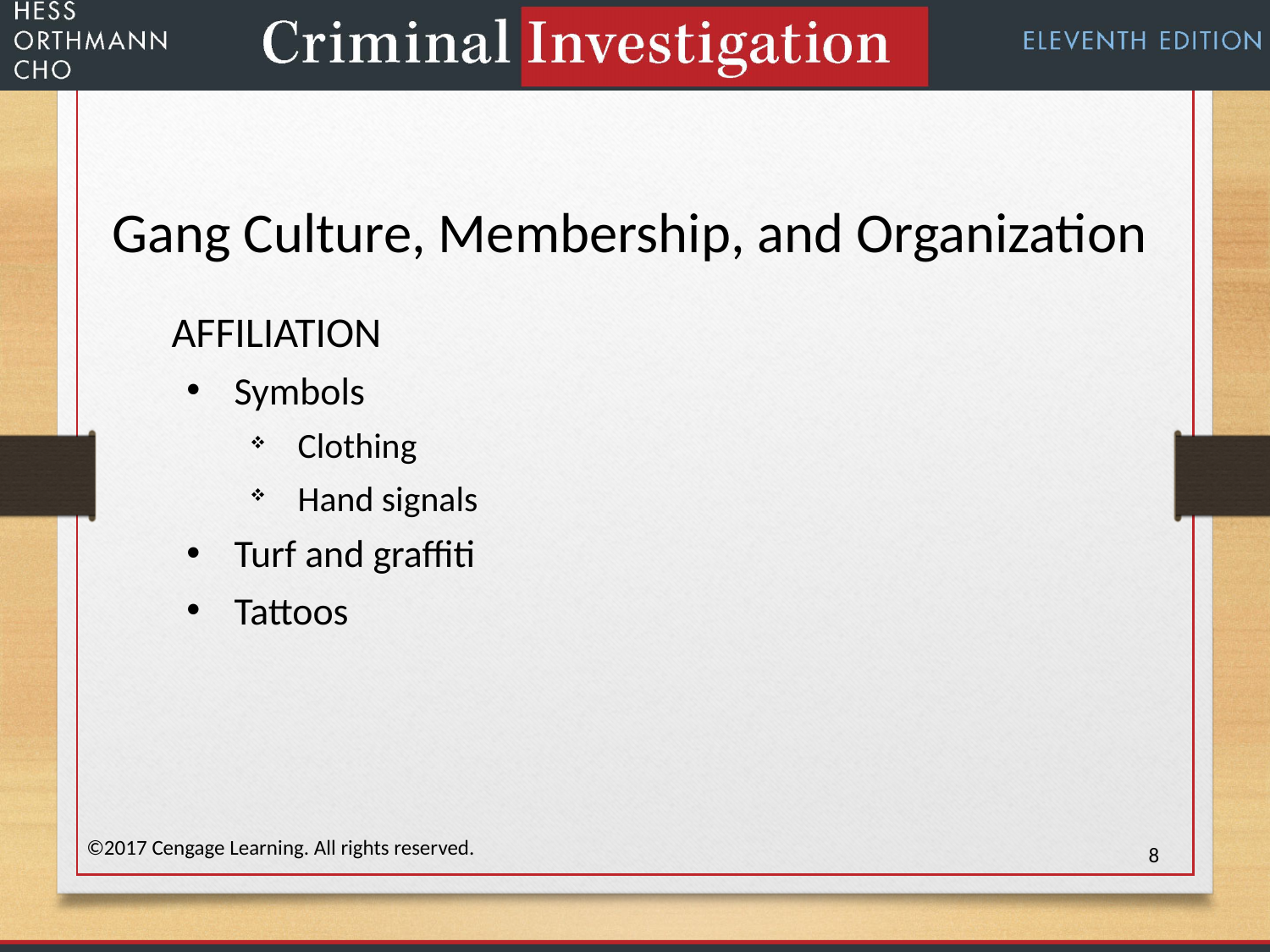

Gang Culture, Membership, and Organization

AFFILIATION
Symbols
Clothing
Hand signals
Turf and graffiti
Tattoos
©2017 Cengage Learning. All rights reserved.
8